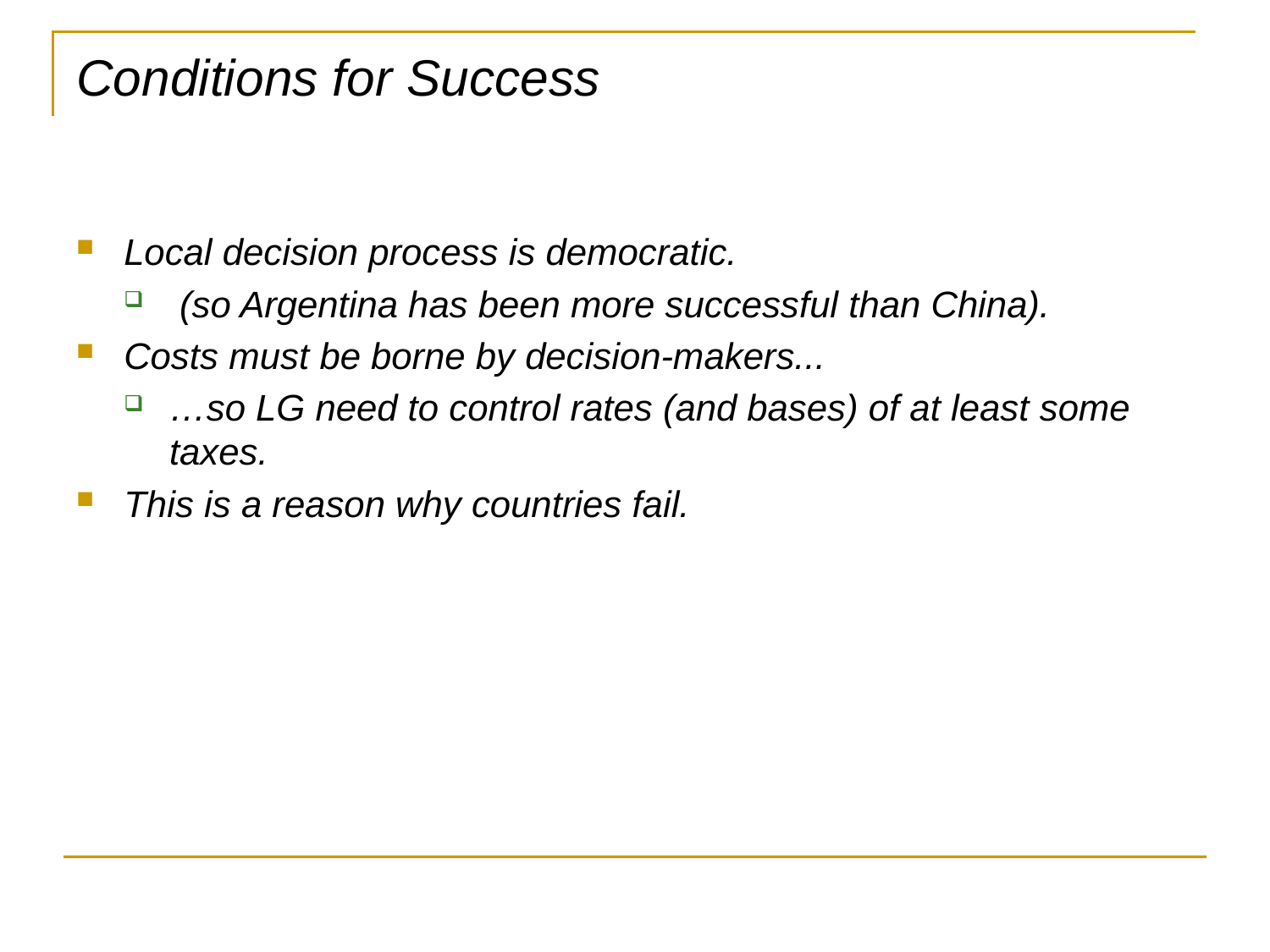

# Conditions for Success
Local decision process is democratic.
 (so Argentina has been more successful than China).
Costs must be borne by decision-makers...
…so LG need to control rates (and bases) of at least some taxes.
This is a reason why countries fail.